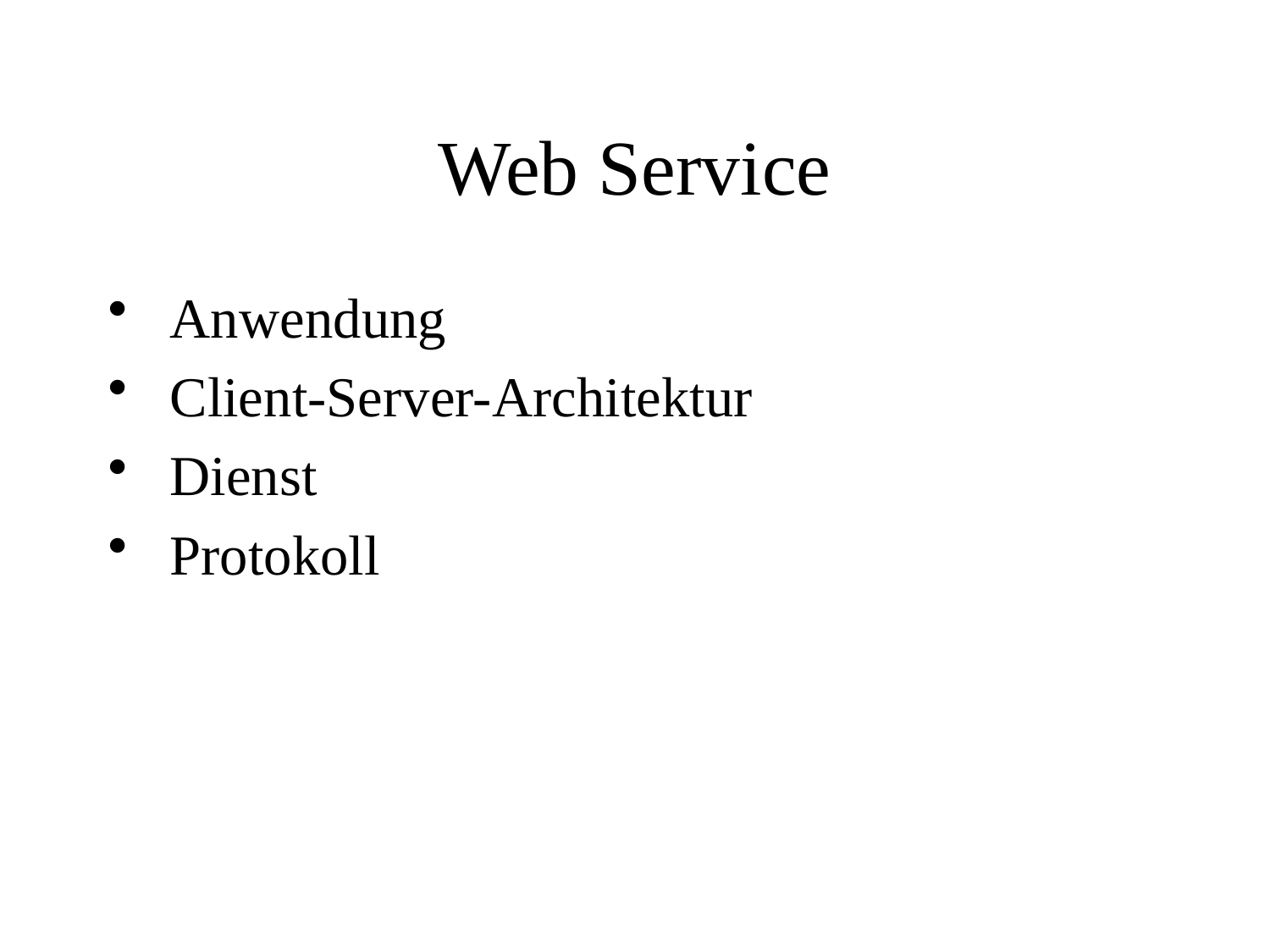

# Web Service
 Anwendung
 Client-Server-Architektur
 Dienst
 Protokoll